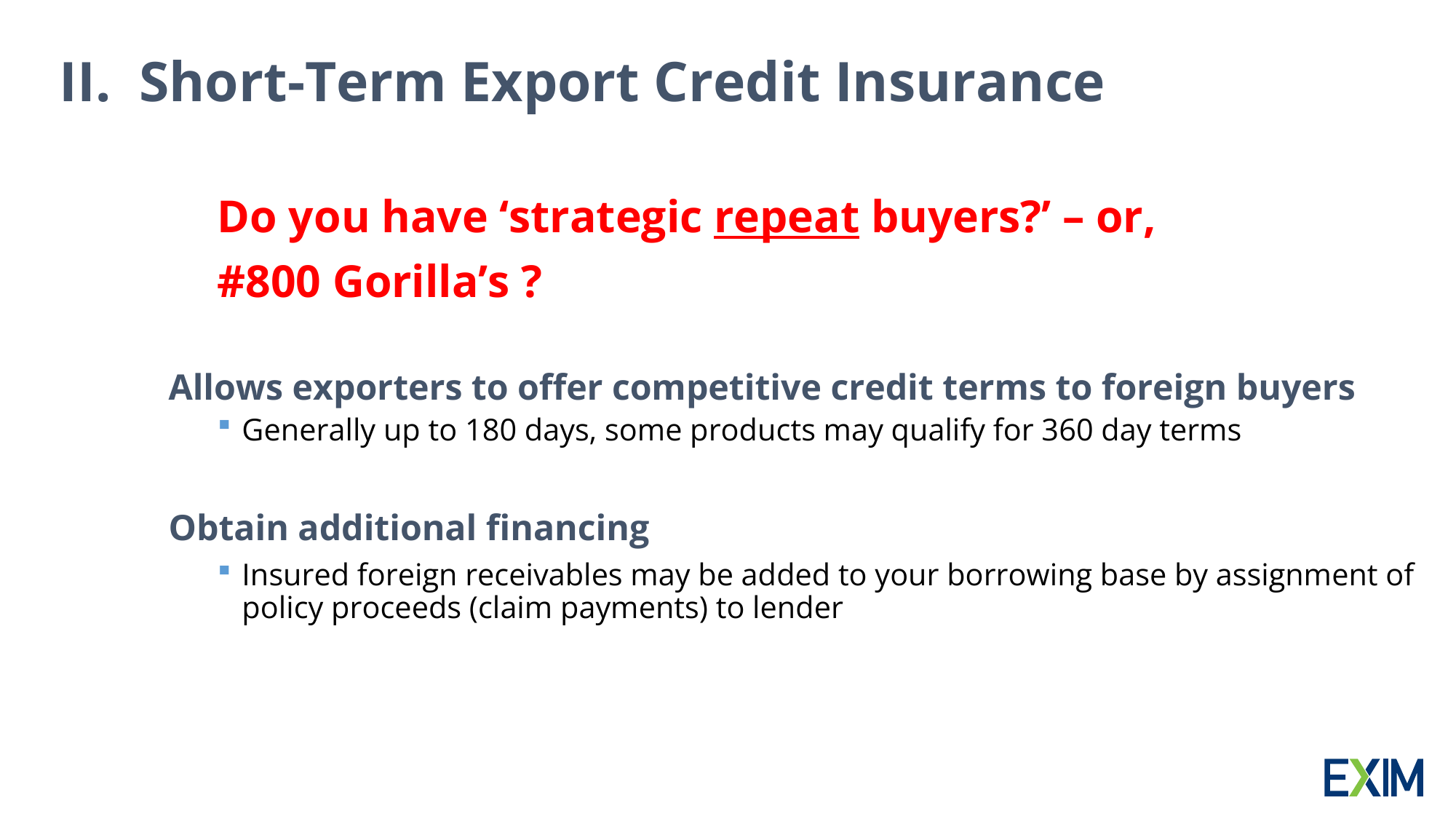

II.  Short-Term Export Credit Insurance

Do you have ‘strategic repeat buyers?’ – or,
#800 Gorilla’s ?

Allows exporters to offer competitive credit terms to foreign buyers
Generally up to 180 days, some products may qualify for 360 day terms

Obtain additional financing
Insured foreign receivables may be added to your borrowing base by assignment of policy proceeds (claim payments) to lender